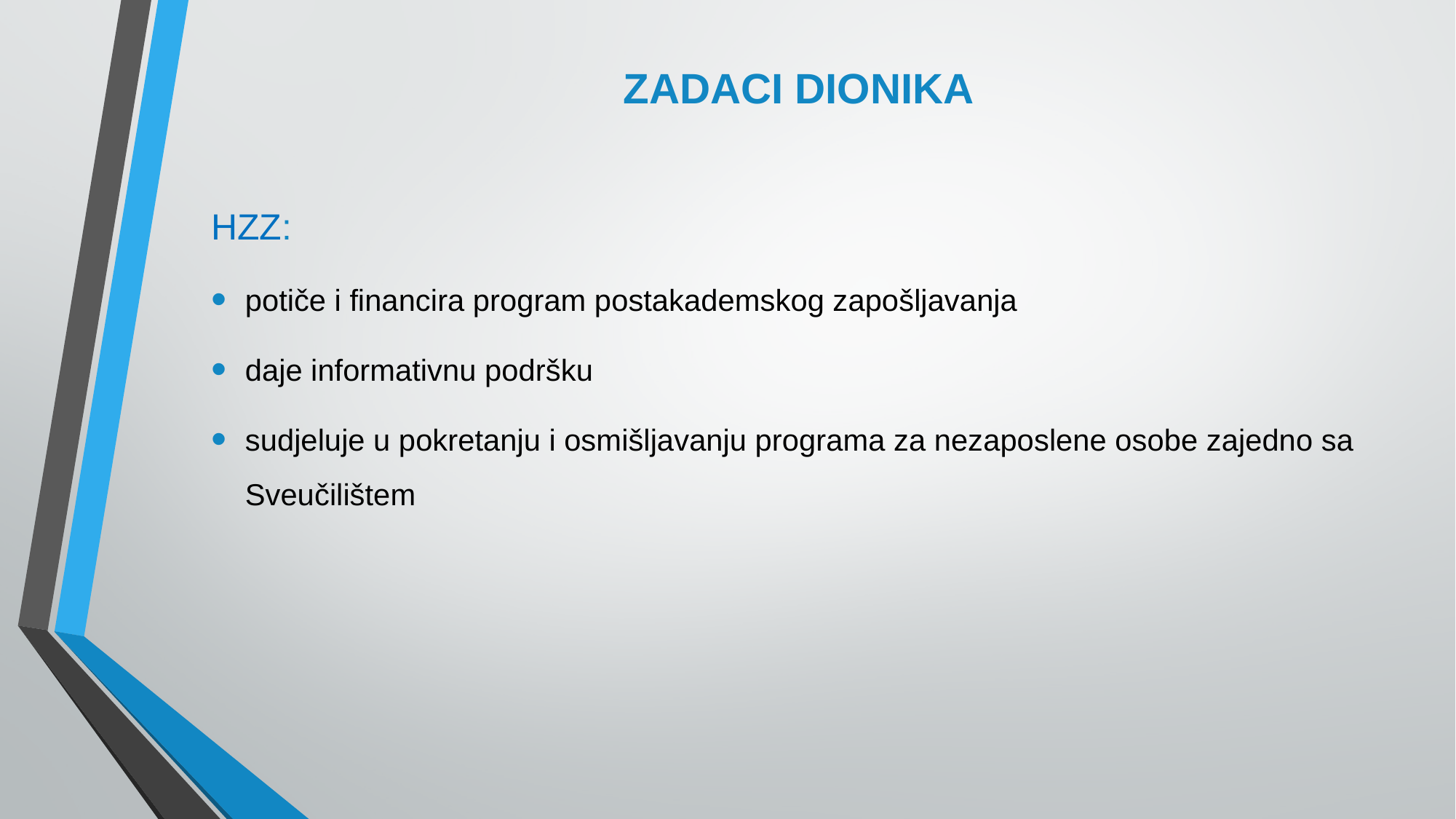

# ZADACI DIONIKA
HZZ:
potiče i financira program postakademskog zapošljavanja
daje informativnu podršku
sudjeluje u pokretanju i osmišljavanju programa za nezaposlene osobe zajedno sa Sveučilištem